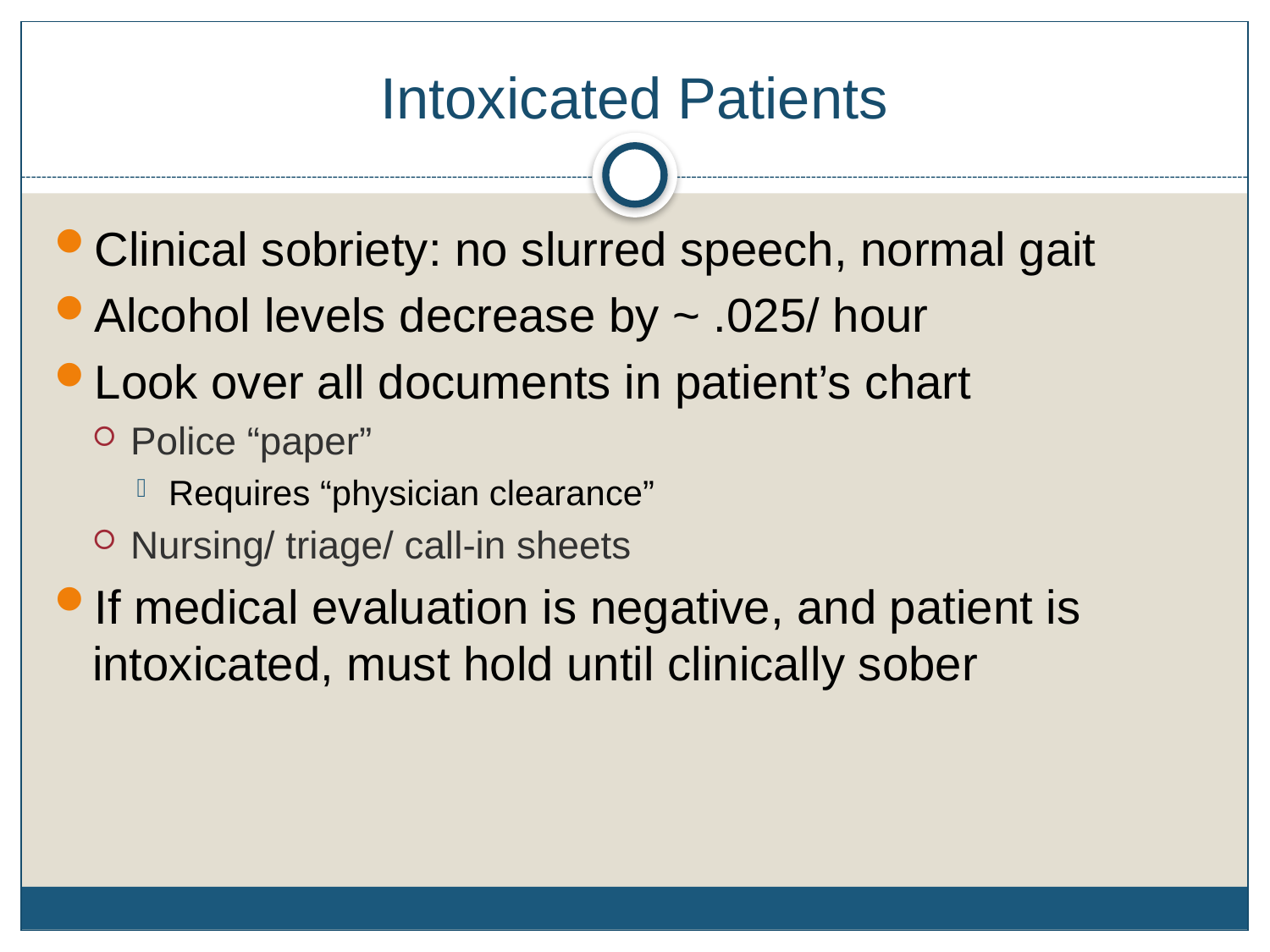

# Intoxicated Patients
Clinical sobriety: no slurred speech, normal gait
Alcohol levels decrease by ~ .025/ hour
Look over all documents in patient’s chart
Police “paper”
Requires “physician clearance”
Nursing/ triage/ call-in sheets
If medical evaluation is negative, and patient is intoxicated, must hold until clinically sober